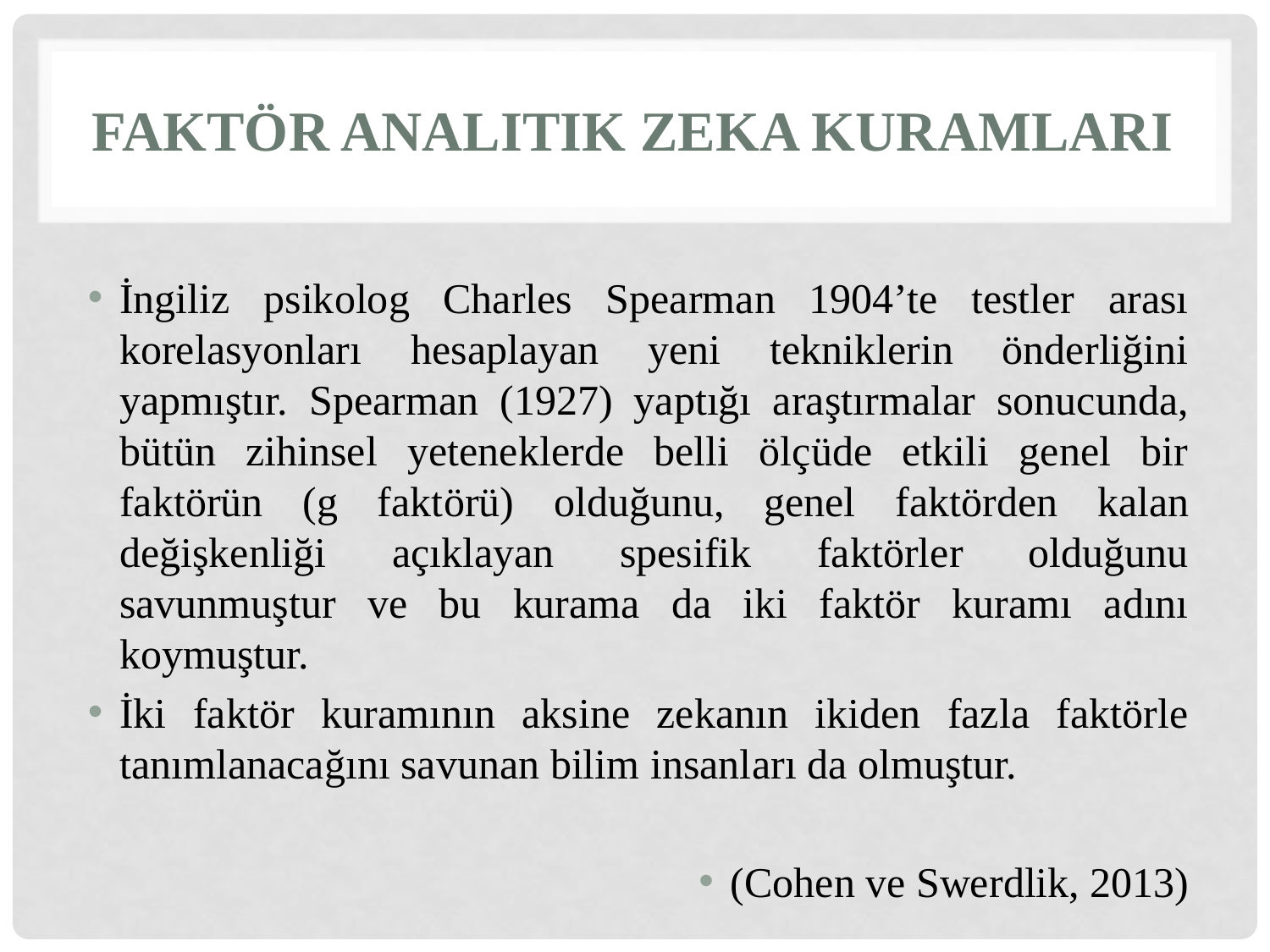

# Faktör Analitik Zeka KuramlarI

İngiliz psikolog Charles Spearman 1904’te testler arası korelasyonları hesaplayan yeni tekniklerin önderliğini yapmıştır. Spearman (1927) yaptığı araştırmalar sonucunda, bütün zihinsel yeteneklerde belli ölçüde etkili genel bir faktörün (g faktörü) olduğunu, genel faktörden kalan değişkenliği açıklayan spesifik faktörler olduğunu savunmuştur ve bu kurama da iki faktör kuramı adını koymuştur.
İki faktör kuramının aksine zekanın ikiden fazla faktörle tanımlanacağını savunan bilim insanları da olmuştur.

(Cohen ve Swerdlik, 2013)